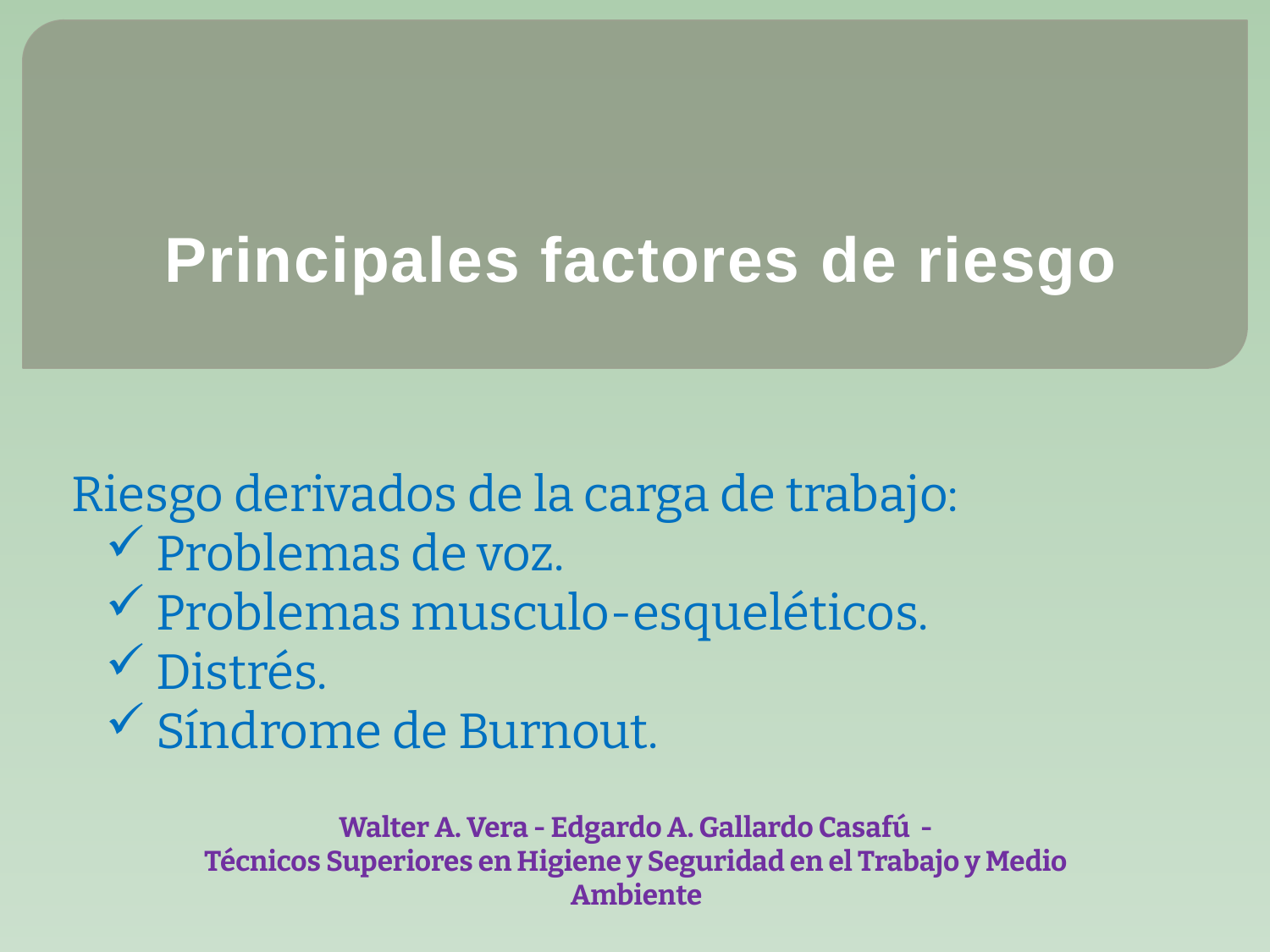

Principales factores de riesgo
Riesgo derivados de la carga de trabajo:
 Problemas de voz.
 Problemas musculo-esqueléticos.
 Distrés.
 Síndrome de Burnout.
Walter A. Vera - Edgardo A. Gallardo Casafú  -
Técnicos Superiores en Higiene y Seguridad en el Trabajo y Medio Ambiente